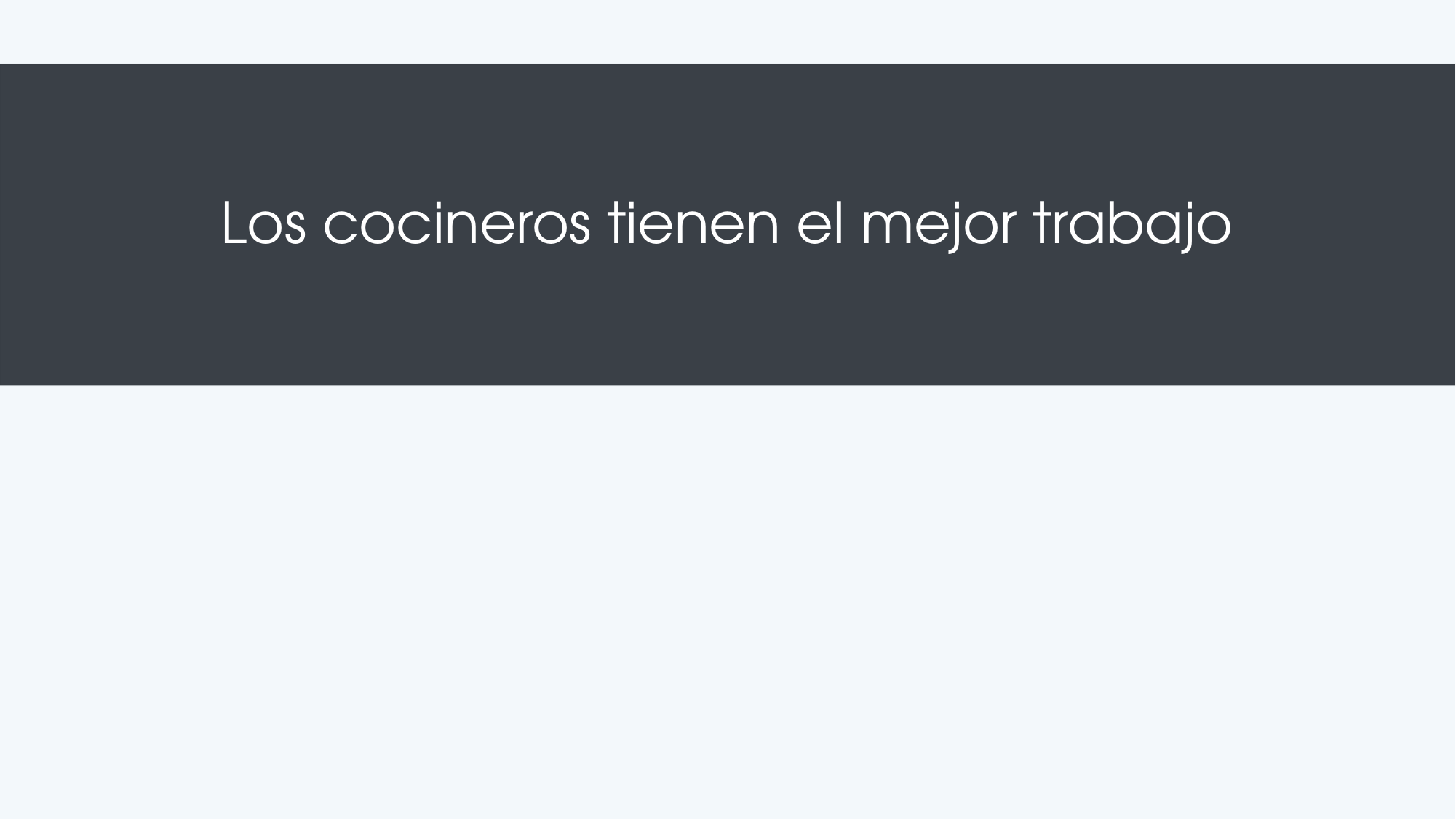

# Los cocineros tienen el mejor trabajo